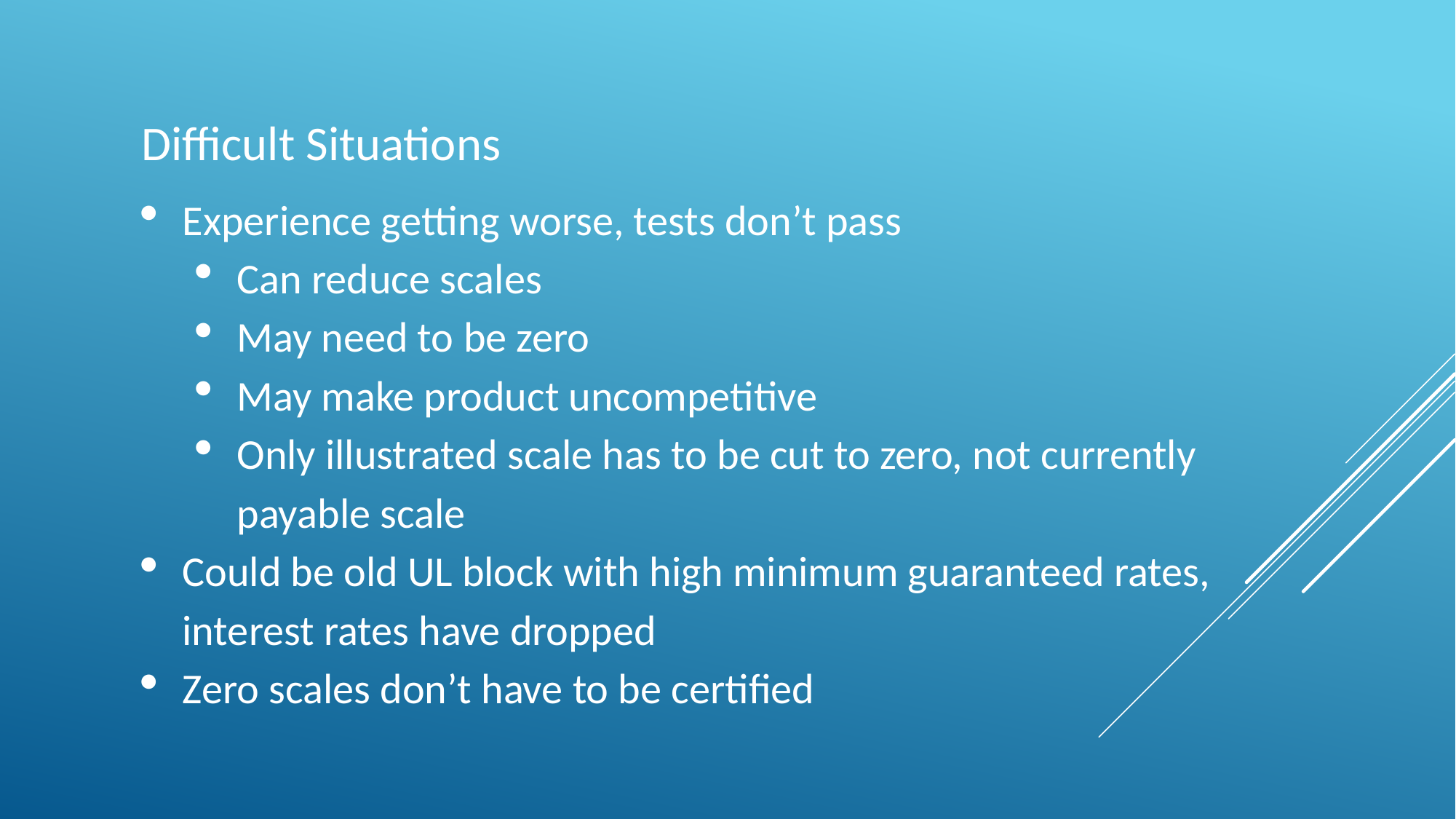

Difficult Situations
Experience getting worse, tests don’t pass
Can reduce scales
May need to be zero
May make product uncompetitive
Only illustrated scale has to be cut to zero, not currently payable scale
Could be old UL block with high minimum guaranteed rates, interest rates have dropped
Zero scales don’t have to be certified